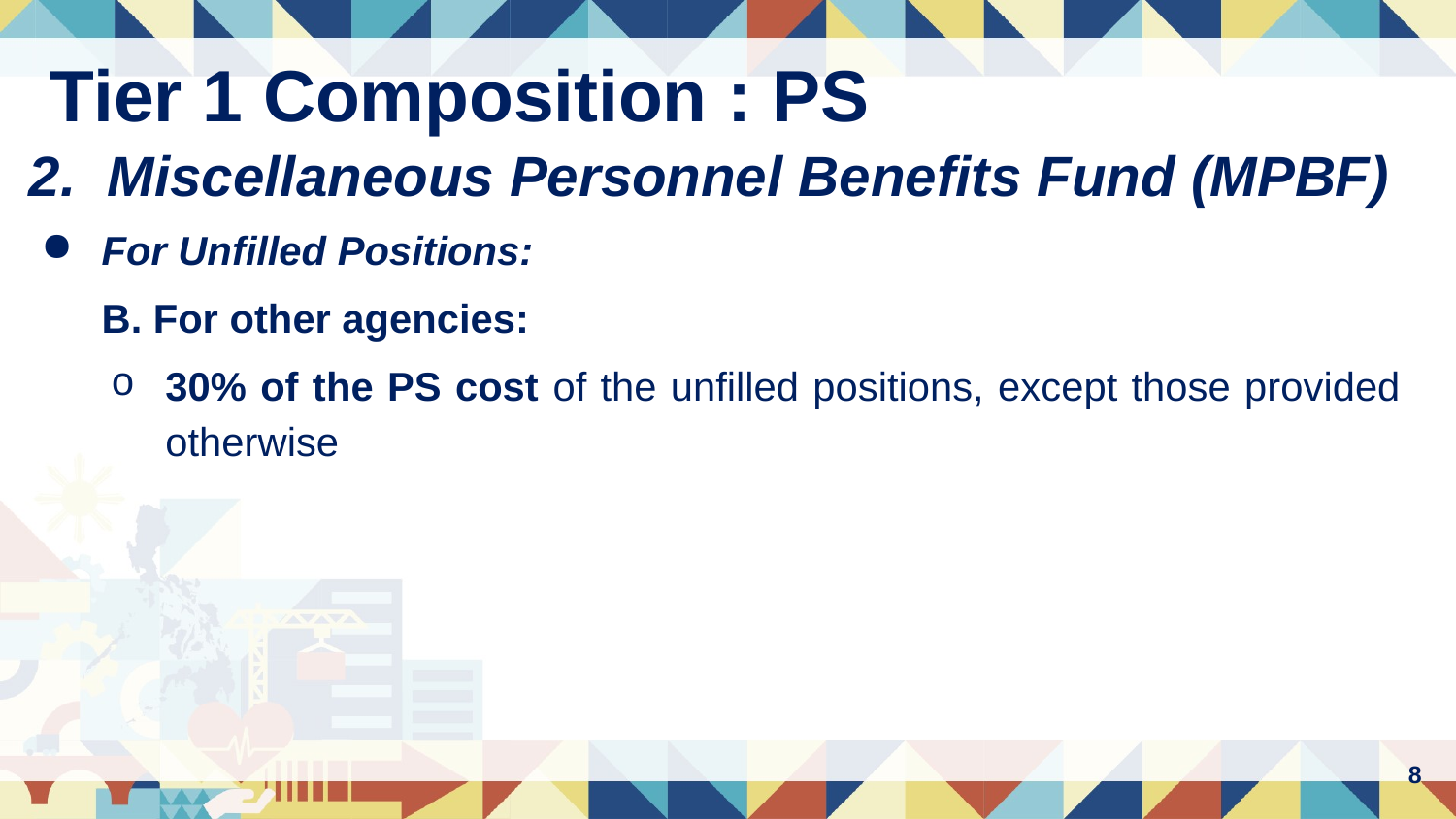

# Tier 1 Composition : PS
2.  Miscellaneous Personnel Benefits Fund (MPBF)

For Unfilled Positions:
B. For other agencies:
30% of the PS cost of the unfilled positions, except those provided otherwise

8